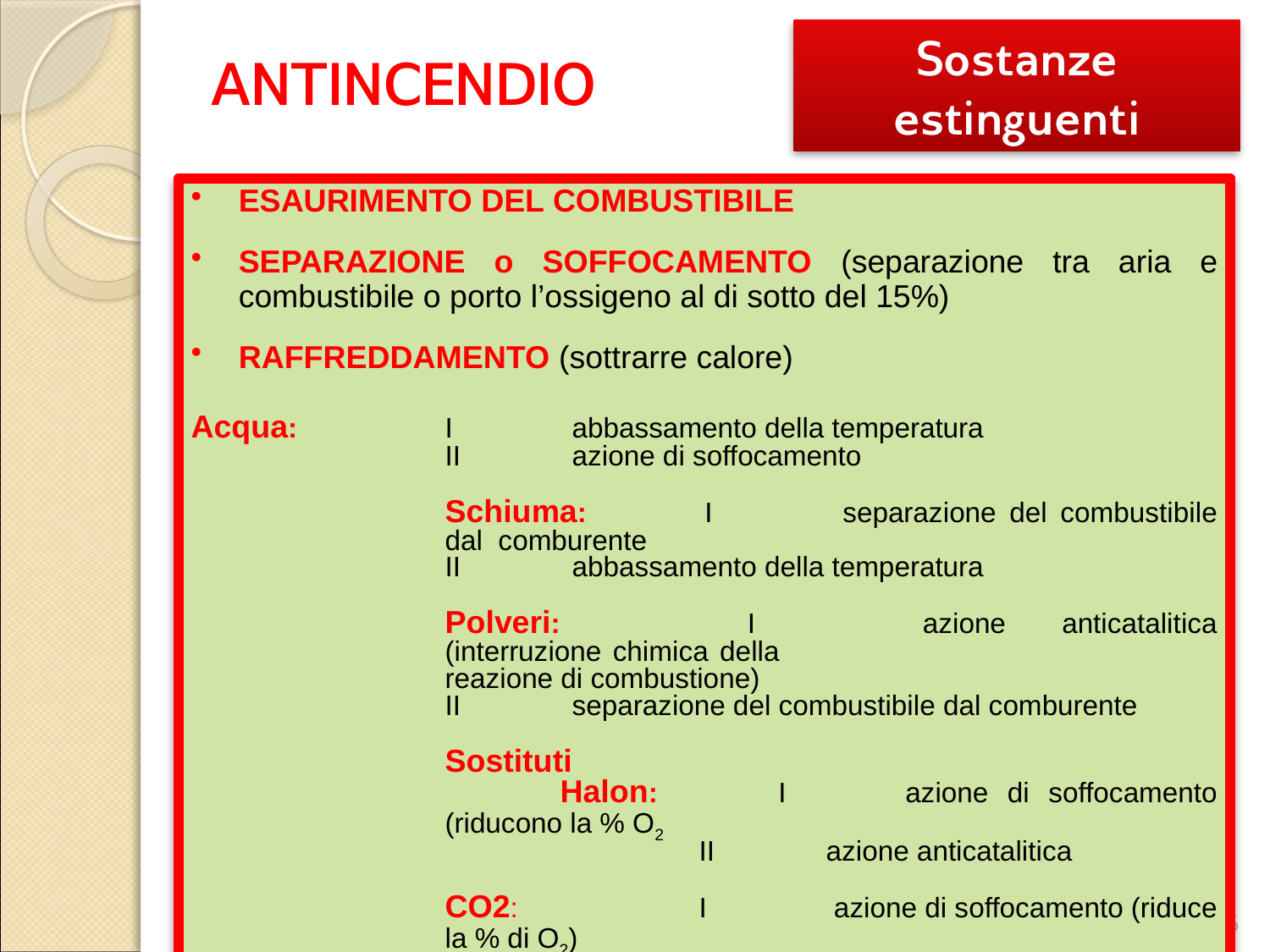

Sostanze estinguenti
ANTINCENDIO
ESAURIMENTO DEL COMBUSTIBILE

SEPARAZIONE o SOFFOCAMENTO (separazione tra aria e combustibile o porto l’ossigeno al di sotto del 15%)

RAFFREDDAMENTO (sottrarre calore)

Acqua: 		I  	abbassamento della temperatura
II  	azione di soffocamento

Schiuma: 	I  	separazione del combustibile dal  comburente
II  	abbassamento della temperatura

Polveri: 		I 	azione anticatalitica (interruzione chimica della 				reazione di combustione)
II  	separazione del combustibile dal comburente

Sostituti
      Halon: 	I	azione di soffocamento (riducono la % O2
		II 	azione anticatalitica

CO2: 		I  	 azione di soffocamento (riduce la % di O2)
		II  	 abbassamento della temperatura
56